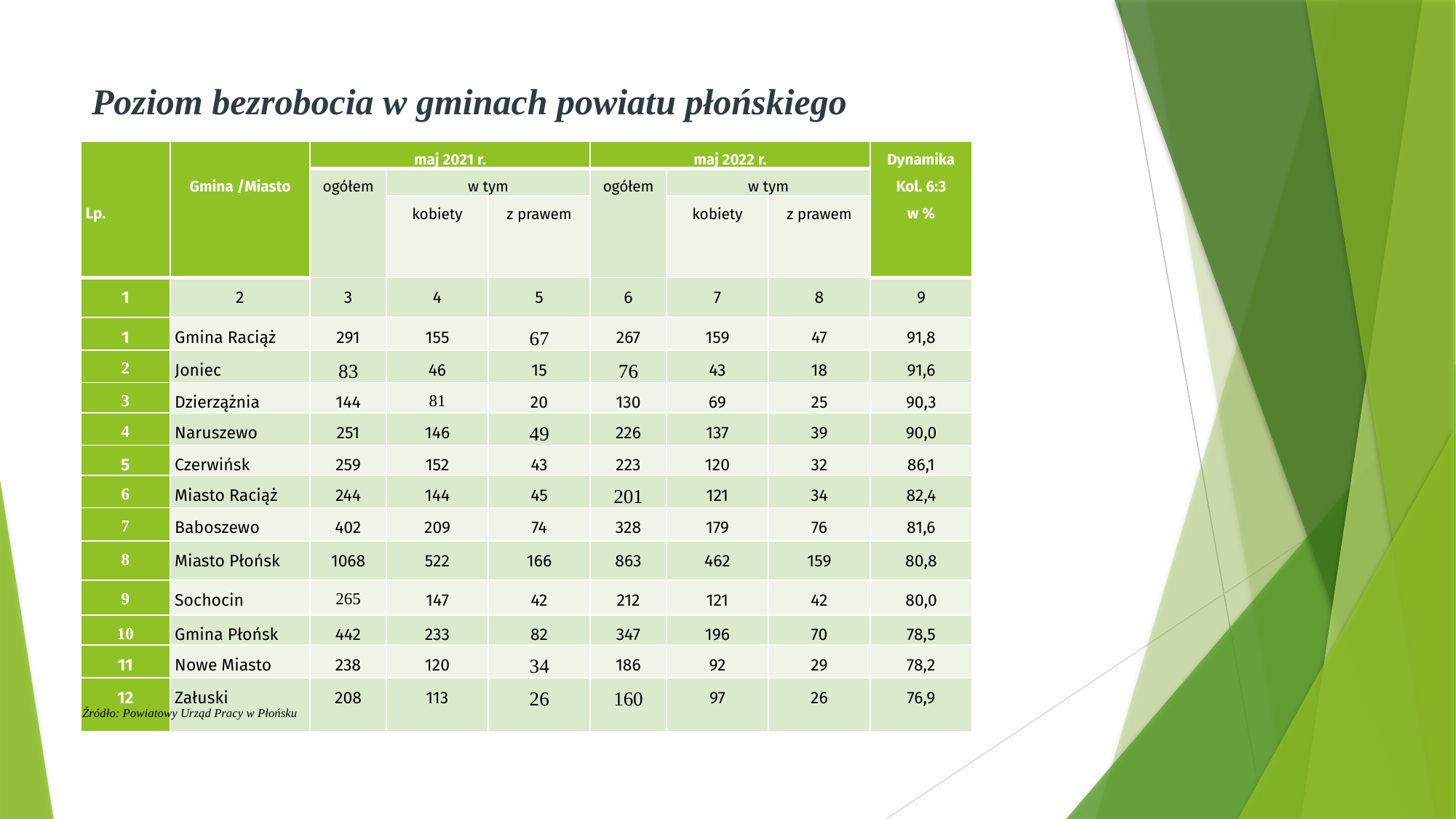

# Poziom bezrobocia w gminach powiatu płońskiego
| Lp. | Gmina /Miasto | maj 2021 r. |  |  | maj 2022 r. |  |  | Dynamika Kol. 6:3 w % |
| --- | --- | --- | --- | --- | --- | --- | --- | --- |
|  |  | ogółem | w tym |  | ogółem | w tym |  |  |
|  |  |  | kobiety | z prawem |  | kobiety | z prawem |  |
| 1 | 2 | 3 | 4 | 5 | 6 | 7 | 8 | 9 |
| 1 | Gmina Raciąż | 291 | 155 | 67 | 267 | 159 | 47 | 91,8 |
| 2 | Joniec | 83 | 46 | 15 | 76 | 43 | 18 | 91,6 |
| 3 | Dzierzążnia | 144 | 81 | 20 | 130 | 69 | 25 | 90,3 |
| 4 | Naruszewo | 251 | 146 | 49 | 226 | 137 | 39 | 90,0 |
| 5 | Czerwińsk | 259 | 152 | 43 | 223 | 120 | 32 | 86,1 |
| 6 | Miasto Raciąż | 244 | 144 | 45 | 201 | 121 | 34 | 82,4 |
| 7 | Baboszewo | 402 | 209 | 74 | 328 | 179 | 76 | 81,6 |
| 8 | Miasto Płońsk | 1068 | 522 | 166 | 863 | 462 | 159 | 80,8 |
| 9 | Sochocin | 265 | 147 | 42 | 212 | 121 | 42 | 80,0 |
| 10 | Gmina Płońsk | 442 | 233 | 82 | 347 | 196 | 70 | 78,5 |
| 11 | Nowe Miasto | 238 | 120 | 34 | 186 | 92 | 29 | 78,2 |
| 12 | Załuski | 208 | 113 | 26 | 160 | 97 | 26 | 76,9 |
Źródło: Powiatowy Urząd Pracy w Płońsku